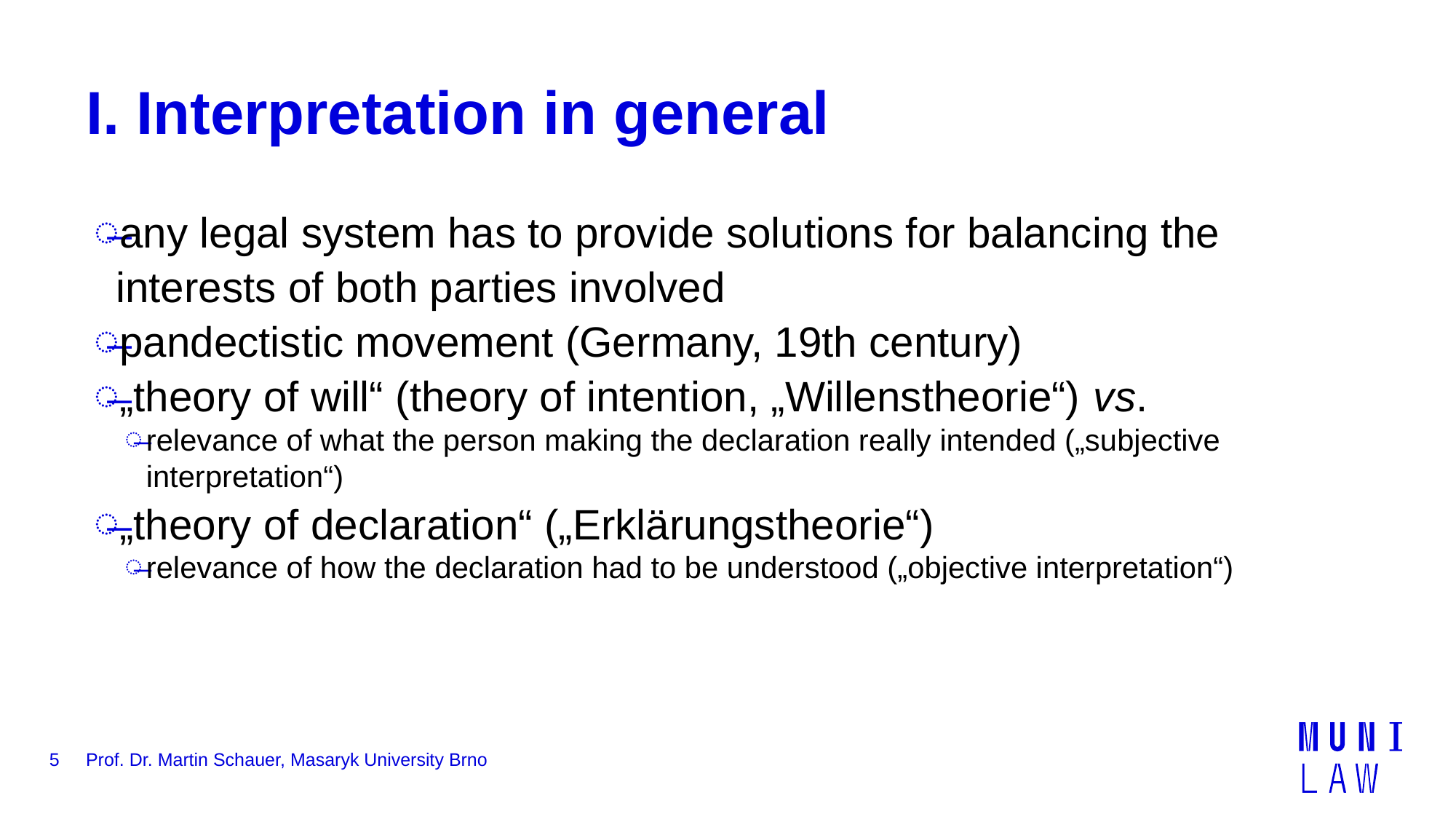

# I. Interpretation in general
any legal system has to provide solutions for balancing the interests of both parties involved
pandectistic movement (Germany, 19th century)
„theory of will“ (theory of intention, „Willenstheorie“) vs.
relevance of what the person making the declaration really intended („subjective interpretation“)
„theory of declaration“ („Erklärungstheorie“)
relevance of how the declaration had to be understood („objective interpretation“)

5
Prof. Dr. Martin Schauer, Masaryk University Brno